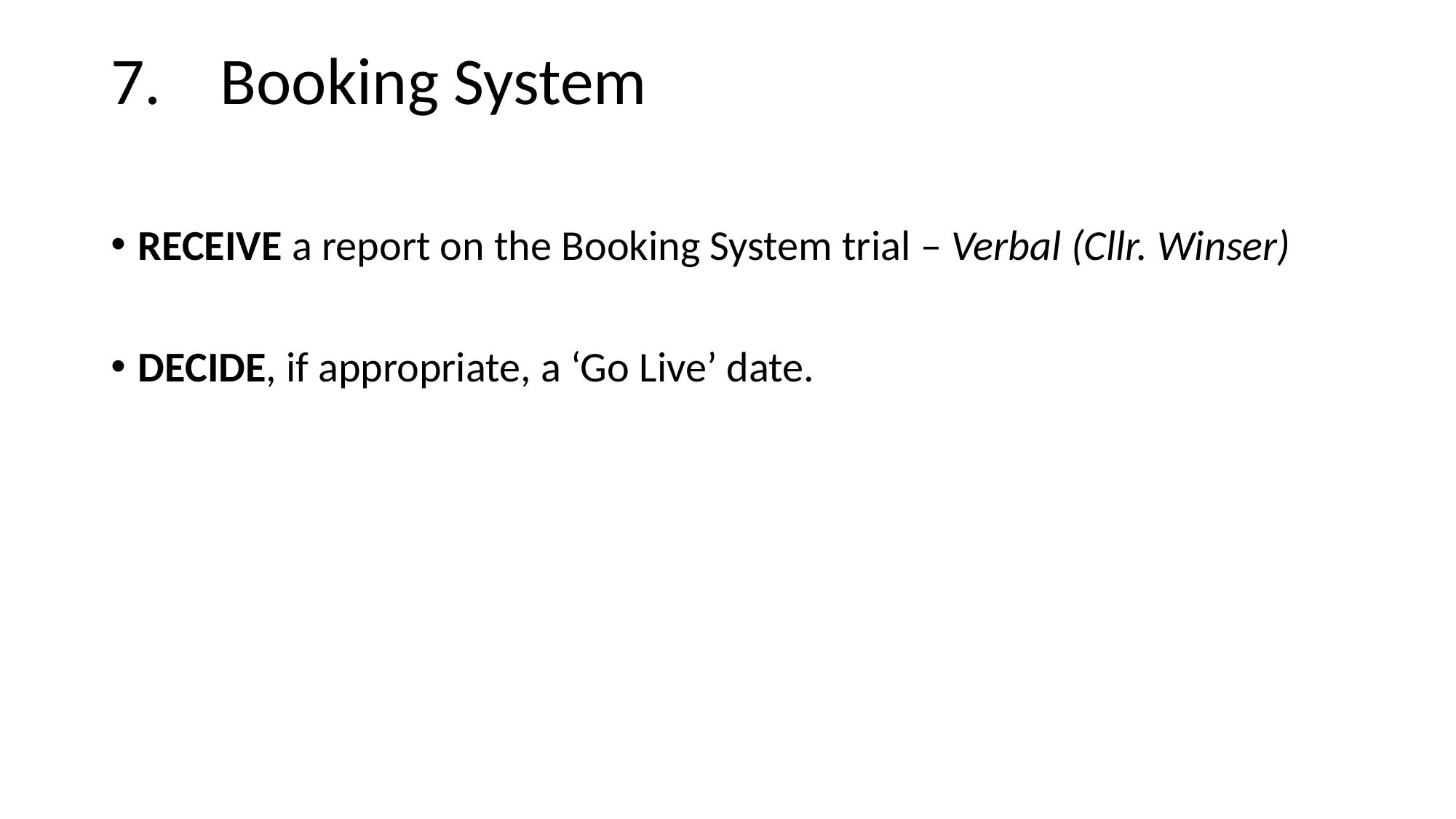

# 7. 	Booking System
Receive a report on the Booking System trial – Verbal (Cllr. Winser)

Decide, if appropriate, a ‘Go Live’ date.